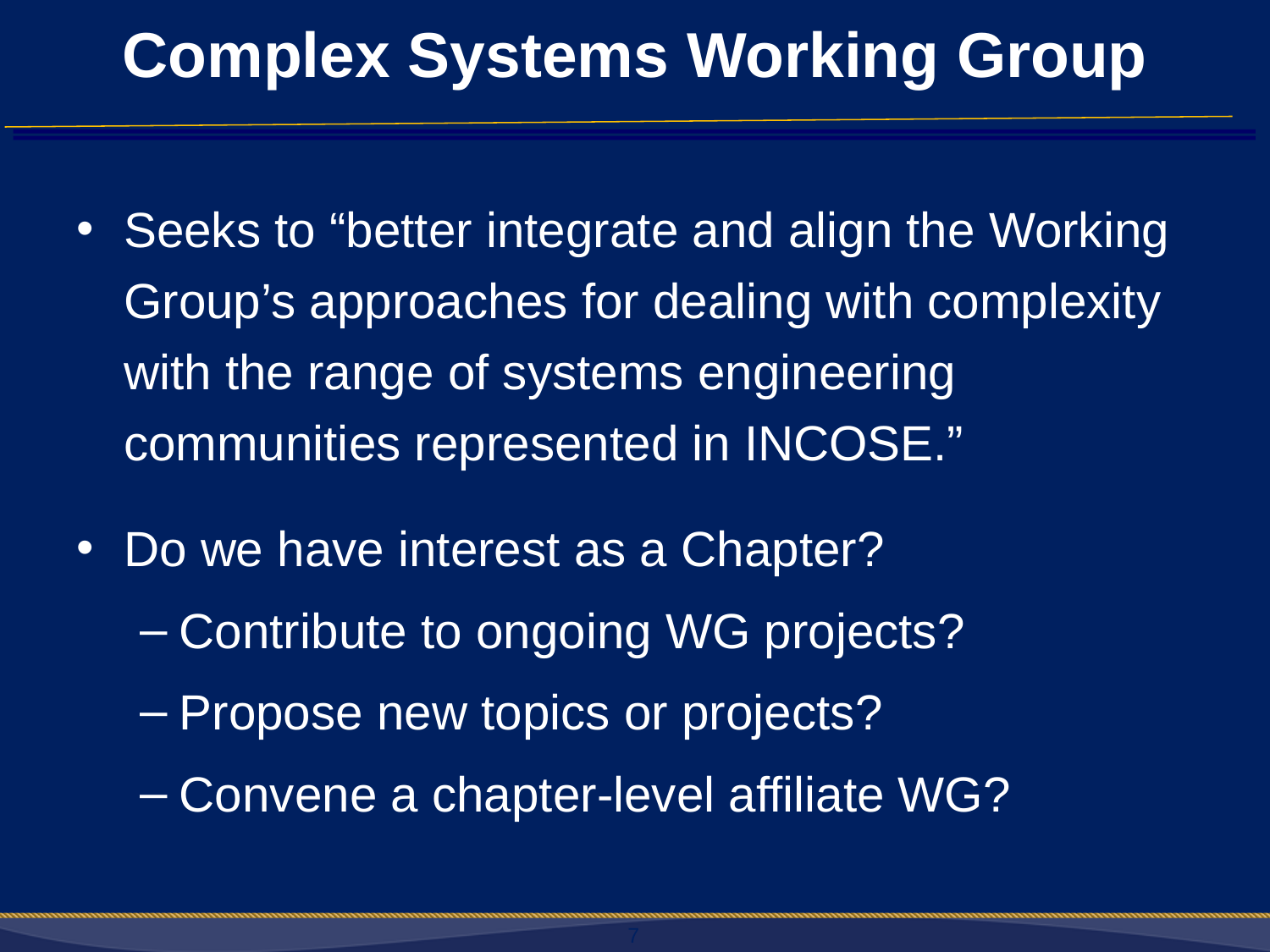

# Complex Systems Working Group
Seeks to “better integrate and align the Working Group’s approaches for dealing with complexity with the range of systems engineering communities represented in INCOSE.”
Do we have interest as a Chapter?
Contribute to ongoing WG projects?
Propose new topics or projects?
Convene a chapter-level affiliate WG?
7